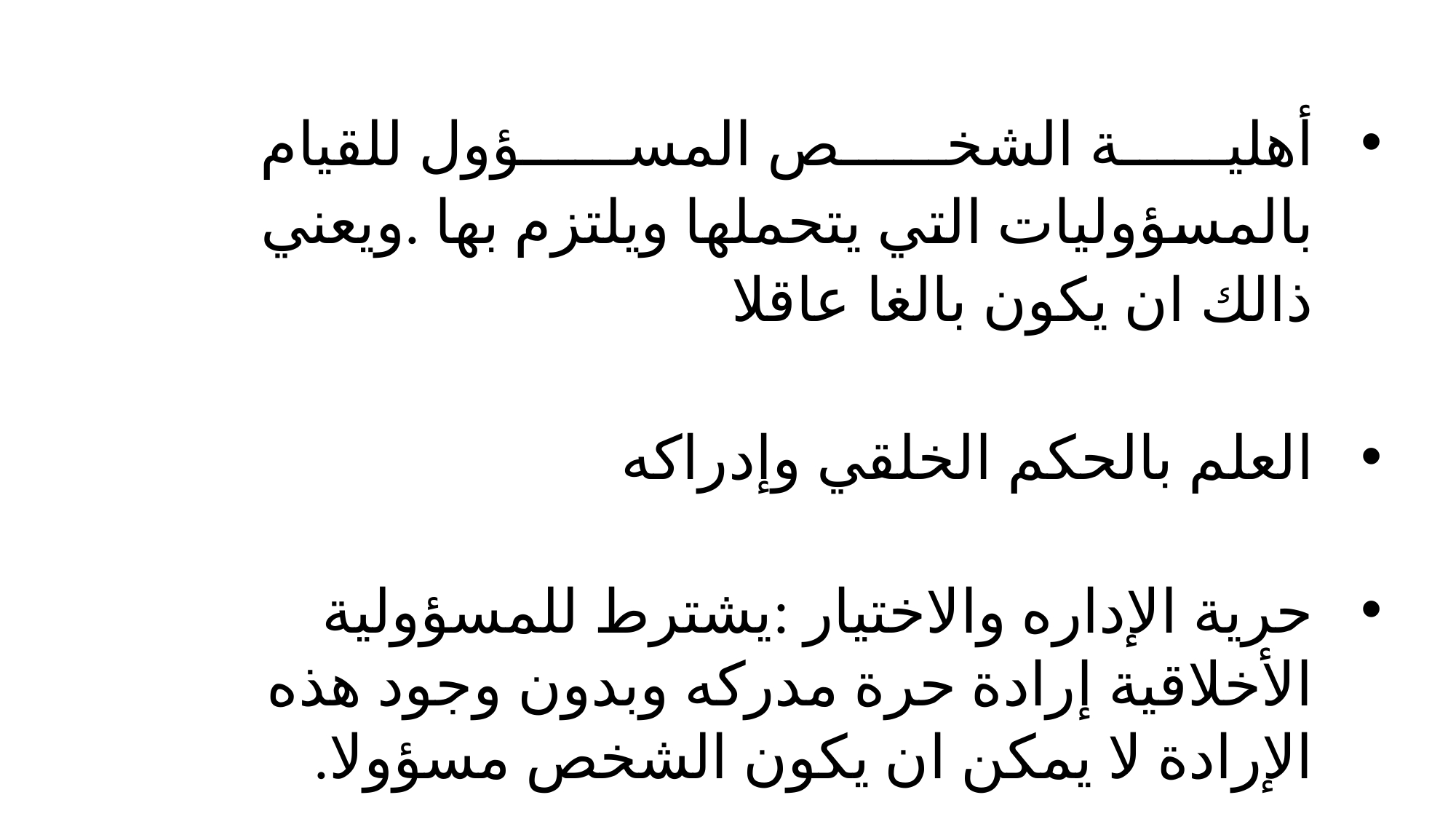

أهلية الشخص المسؤول للقيام بالمسؤوليات التي يتحملها ويلتزم بها .ويعني ذالك ان يكون بالغا عاقلا

العلم بالحكم الخلقي وإدراكه

حرية الإداره والاختيار :يشترط للمسؤولية الأخلاقية إرادة حرة مدركه وبدون وجود هذه الإرادة لا يمكن ان يكون الشخص مسؤولا.